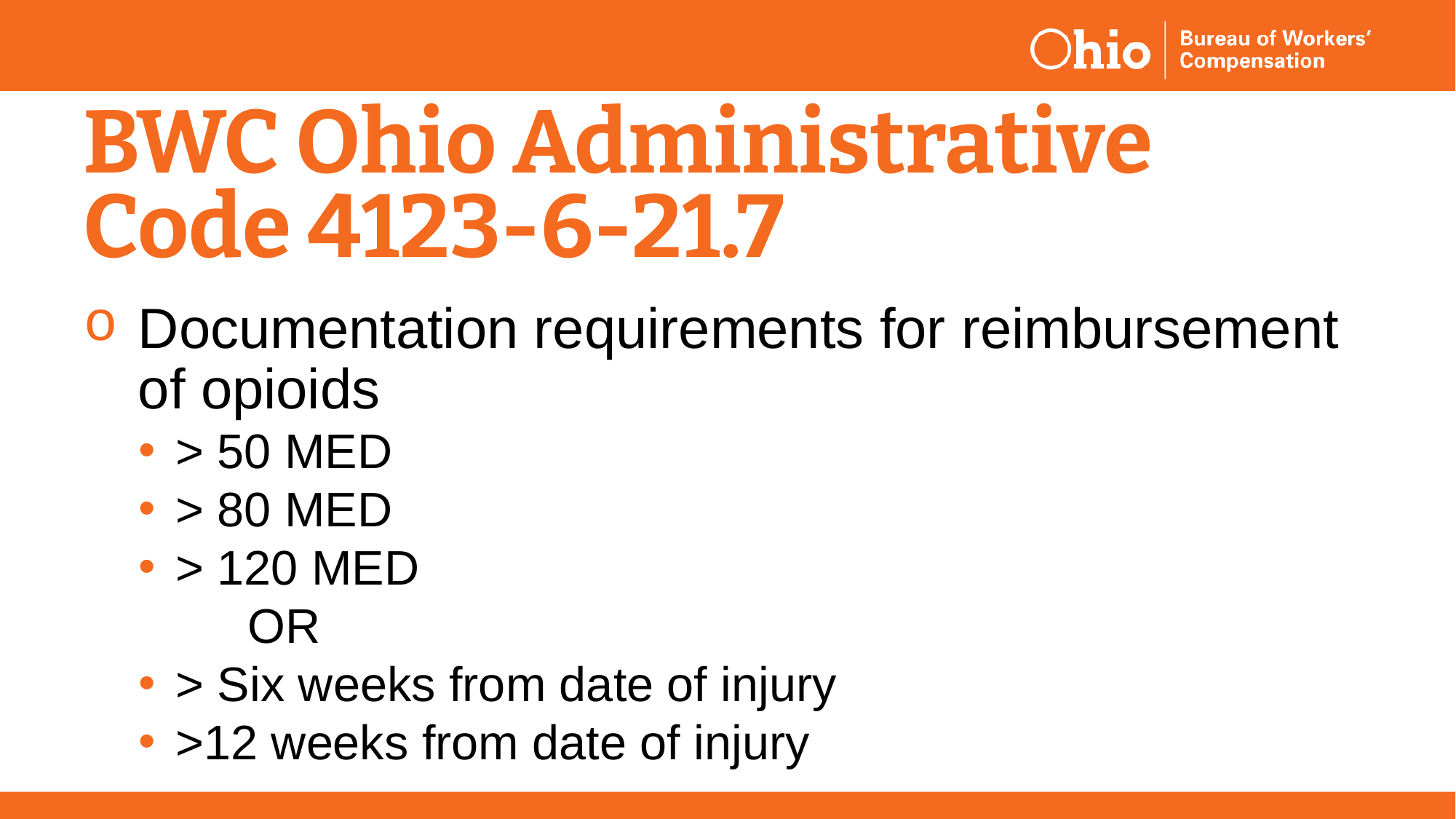

# BWC Ohio Administrative Code 4123-6-21.7
Documentation requirements for reimbursement of opioids
> 50 MED
> 80 MED
> 120 MED
	OR
> Six weeks from date of injury
>12 weeks from date of injury